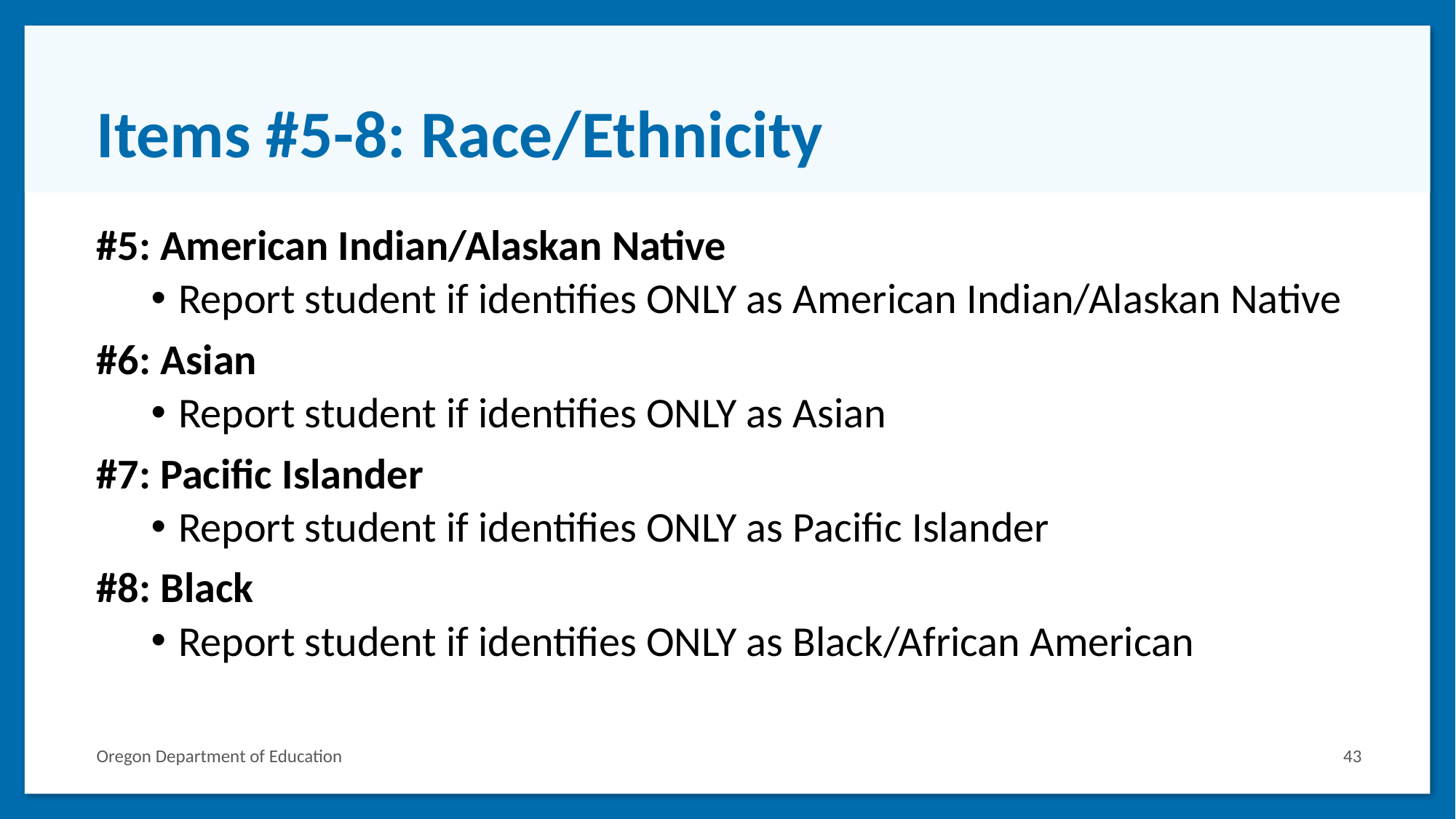

# Items #5-8: Race/Ethnicity
#5: American Indian/Alaskan Native
Report student if identifies ONLY as American Indian/Alaskan Native
#6: Asian
Report student if identifies ONLY as Asian
#7: Pacific Islander
Report student if identifies ONLY as Pacific Islander
#8: Black
Report student if identifies ONLY as Black/African American
Oregon Department of Education
43